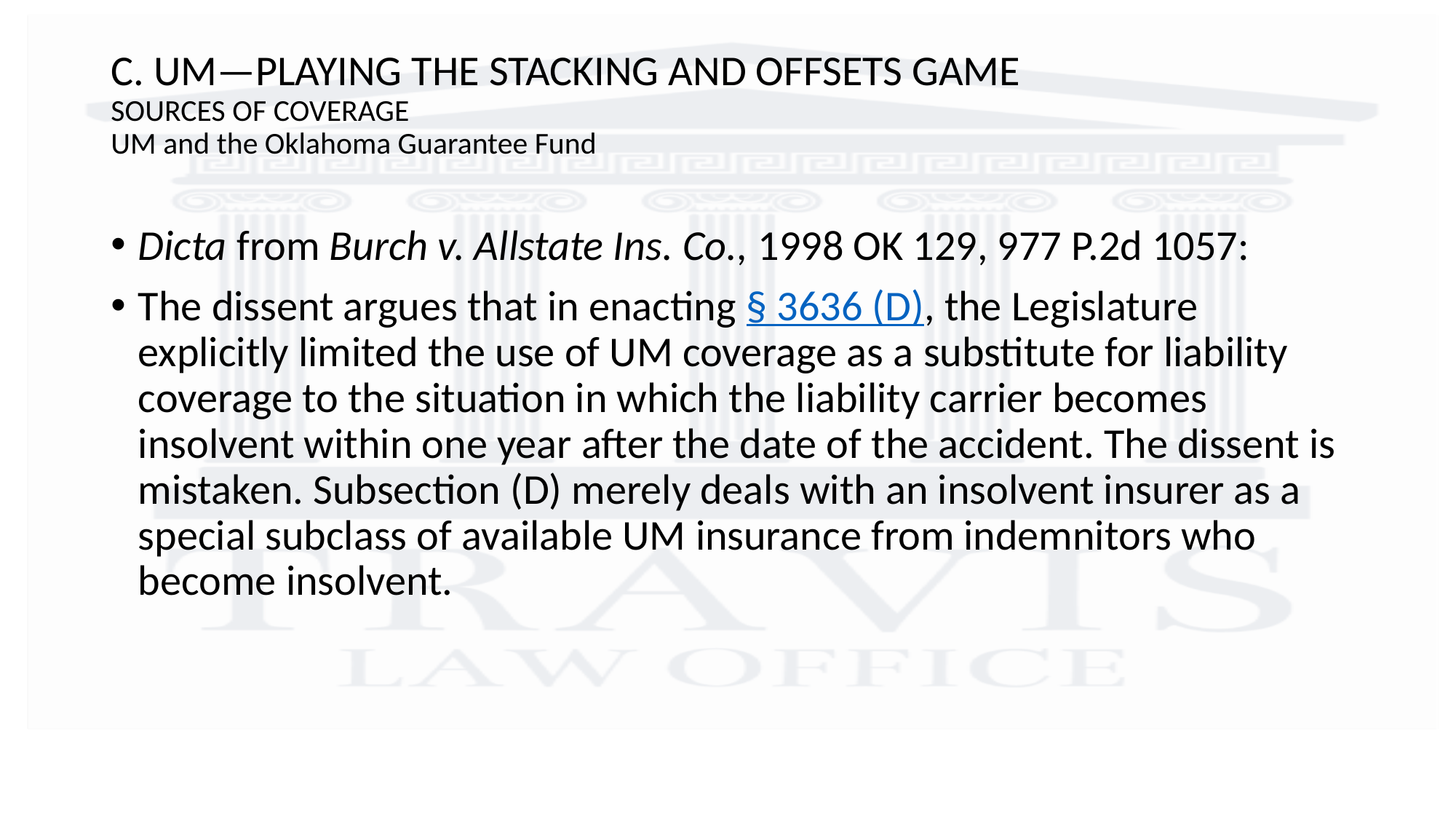

# C. UM—PLAYING THE STACKING AND OFFSETS GAME Sources of Coverage UM and the Oklahoma Guarantee Fund
Dicta from Burch v. Allstate Ins. Co., 1998 OK 129, 977 P.2d 1057:
The dissent argues that in enacting § 3636 (D), the Legislature explicitly limited the use of UM coverage as a substitute for liability coverage to the situation in which the liability carrier becomes insolvent within one year after the date of the accident. The dissent is mistaken. Subsection (D) merely deals with an insolvent insurer as a special subclass of available UM insurance from indemnitors who become insolvent.